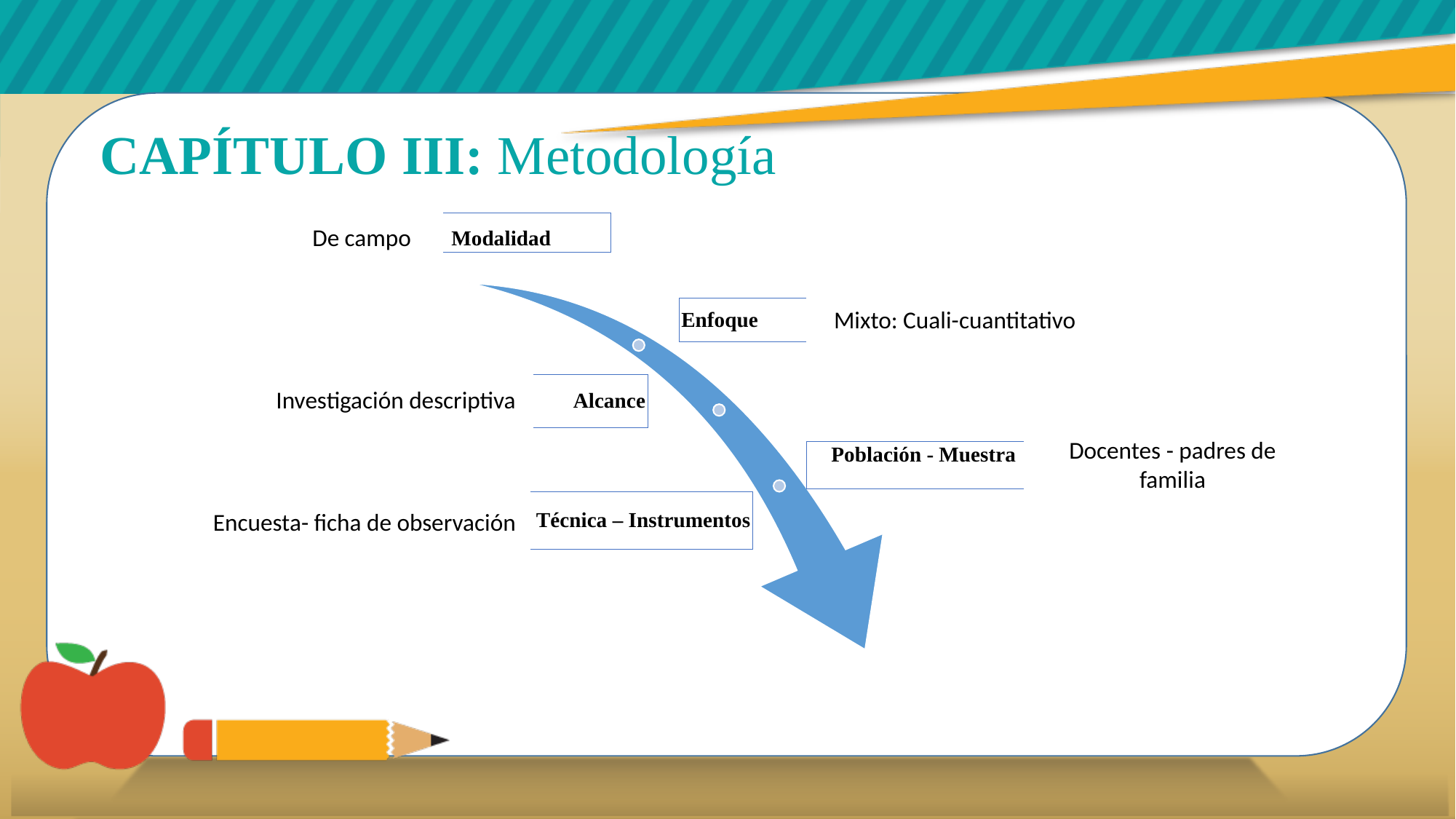

# CAPÍTULO III: Metodología
Modalidad
Enfoque
Alcance
Técnica – Instrumentos
Población - Muestra
De campo
Mixto: Cuali-cuantitativo
Investigación descriptiva
Docentes - padres de familia
Encuesta- ficha de observación